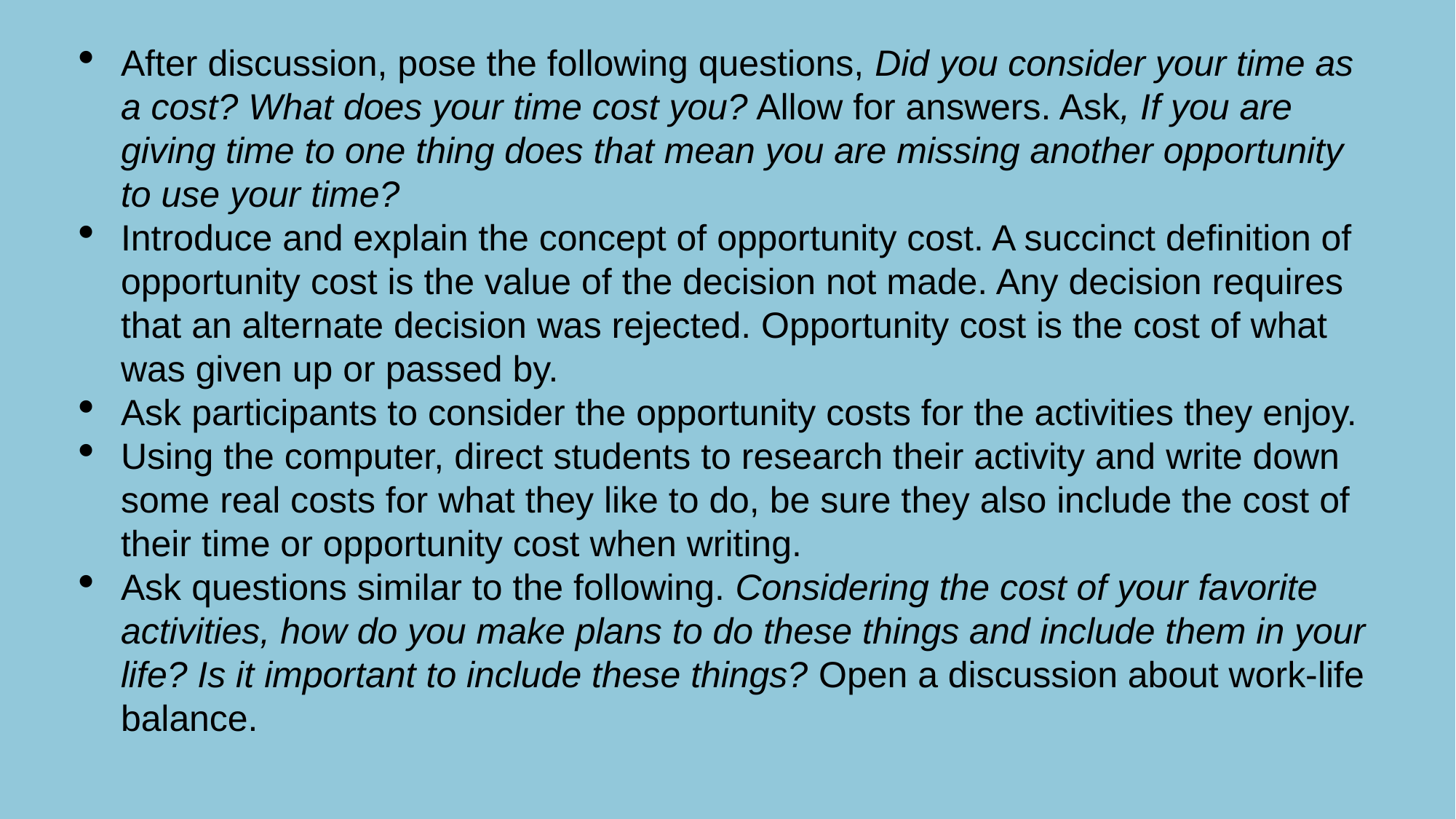

After discussion, pose the following questions, Did you consider your time as a cost? What does your time cost you? Allow for answers. Ask, If you are giving time to one thing does that mean you are missing another opportunity to use your time?
Introduce and explain the concept of opportunity cost. A succinct definition of opportunity cost is the value of the decision not made. Any decision requires that an alternate decision was rejected. Opportunity cost is the cost of what was given up or passed by.
Ask participants to consider the opportunity costs for the activities they enjoy.
Using the computer, direct students to research their activity and write down some real costs for what they like to do, be sure they also include the cost of their time or opportunity cost when writing.
Ask questions similar to the following. Considering the cost of your favorite activities, how do you make plans to do these things and include them in your life? Is it important to include these things? Open a discussion about work-life balance.